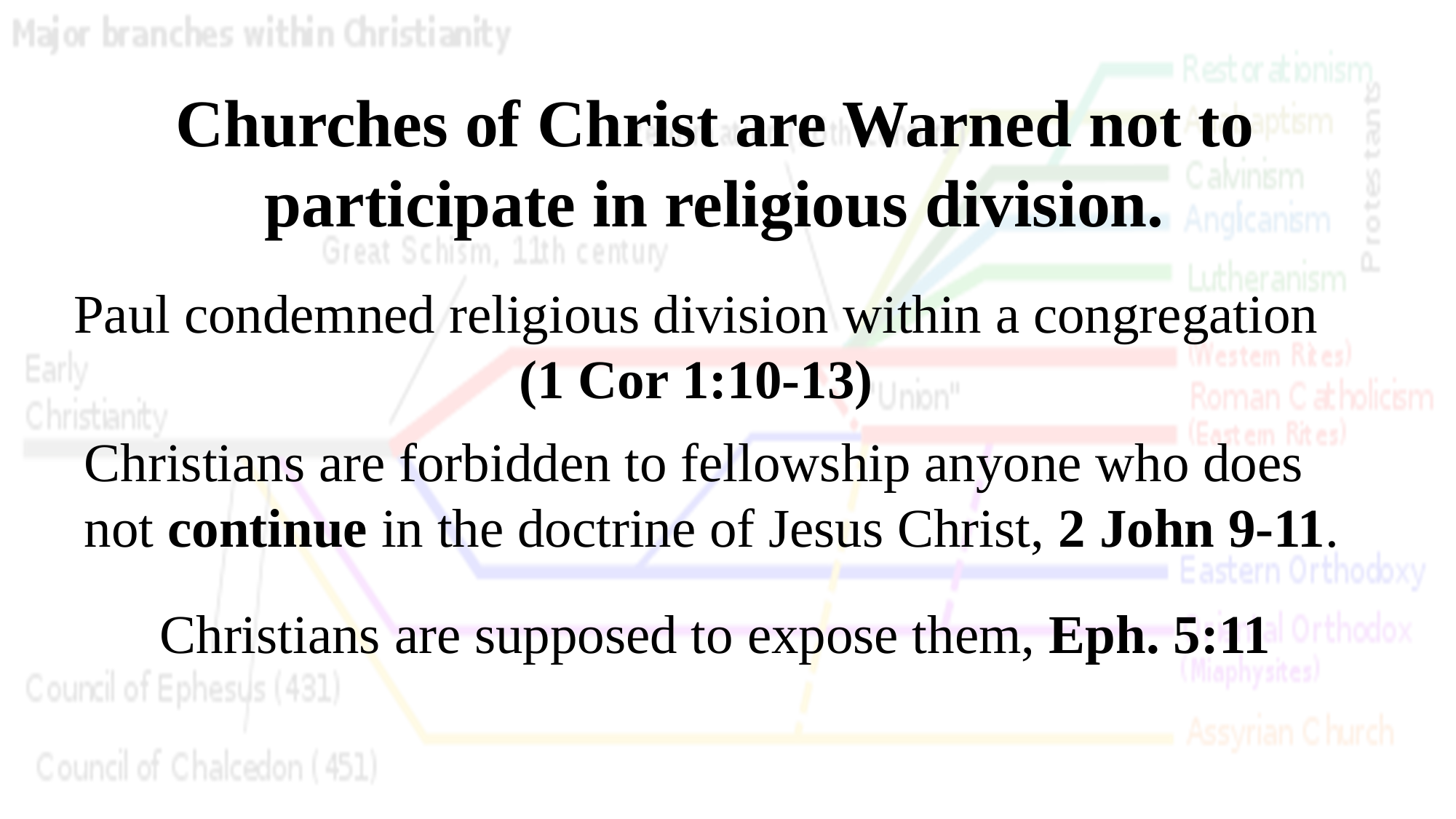

Churches of Christ are Warned not to participate in religious division.
Paul condemned religious division within a congregation (1 Cor 1:10-13)
Christians are forbidden to fellowship anyone who does not continue in the doctrine of Jesus Christ, 2 John 9-11.
Christians are supposed to expose them, Eph. 5:11